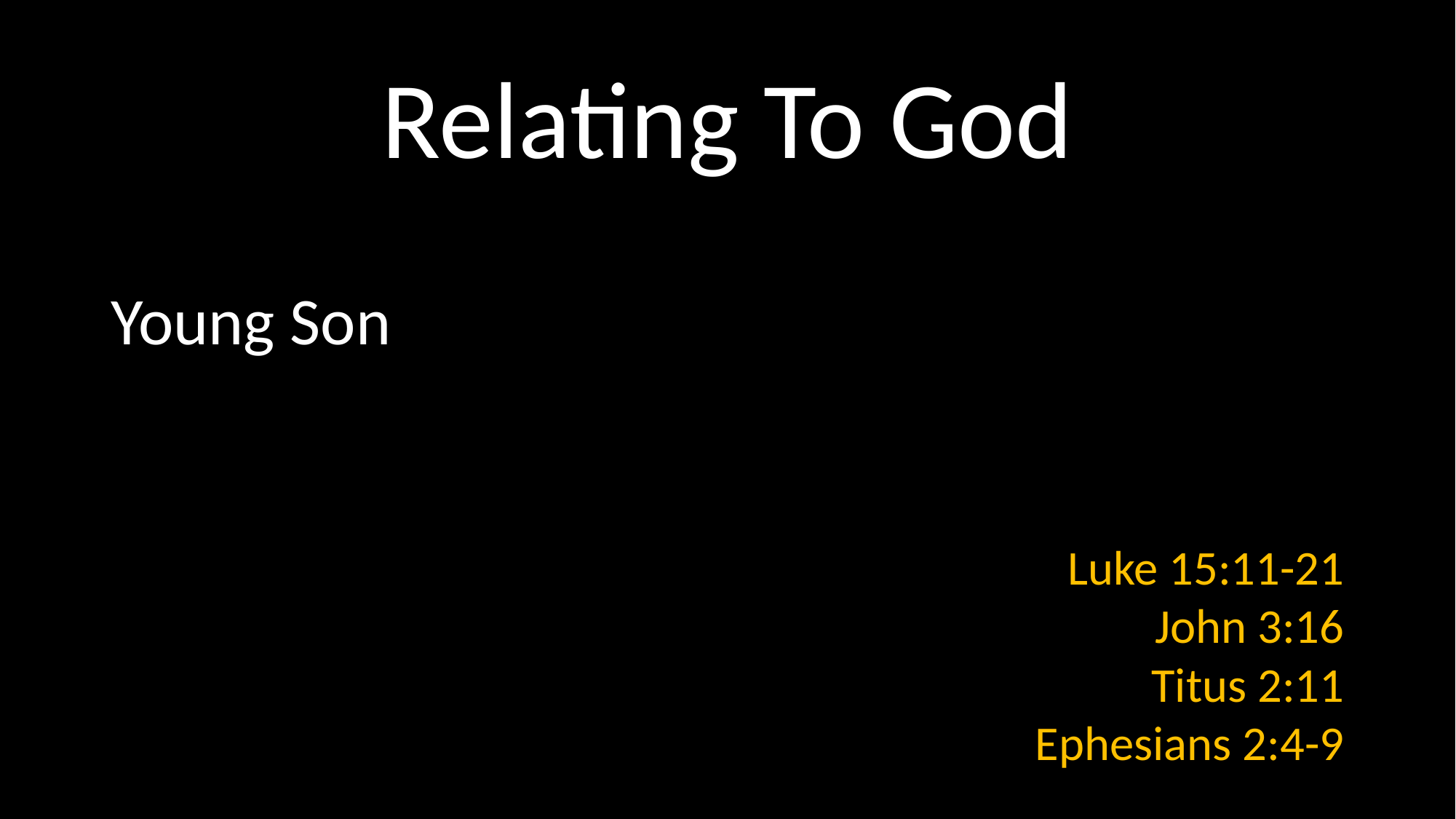

# Relating To God
Luke 15:11-21
John 3:16
Titus 2:11
Ephesians 2:4-9
Young Son